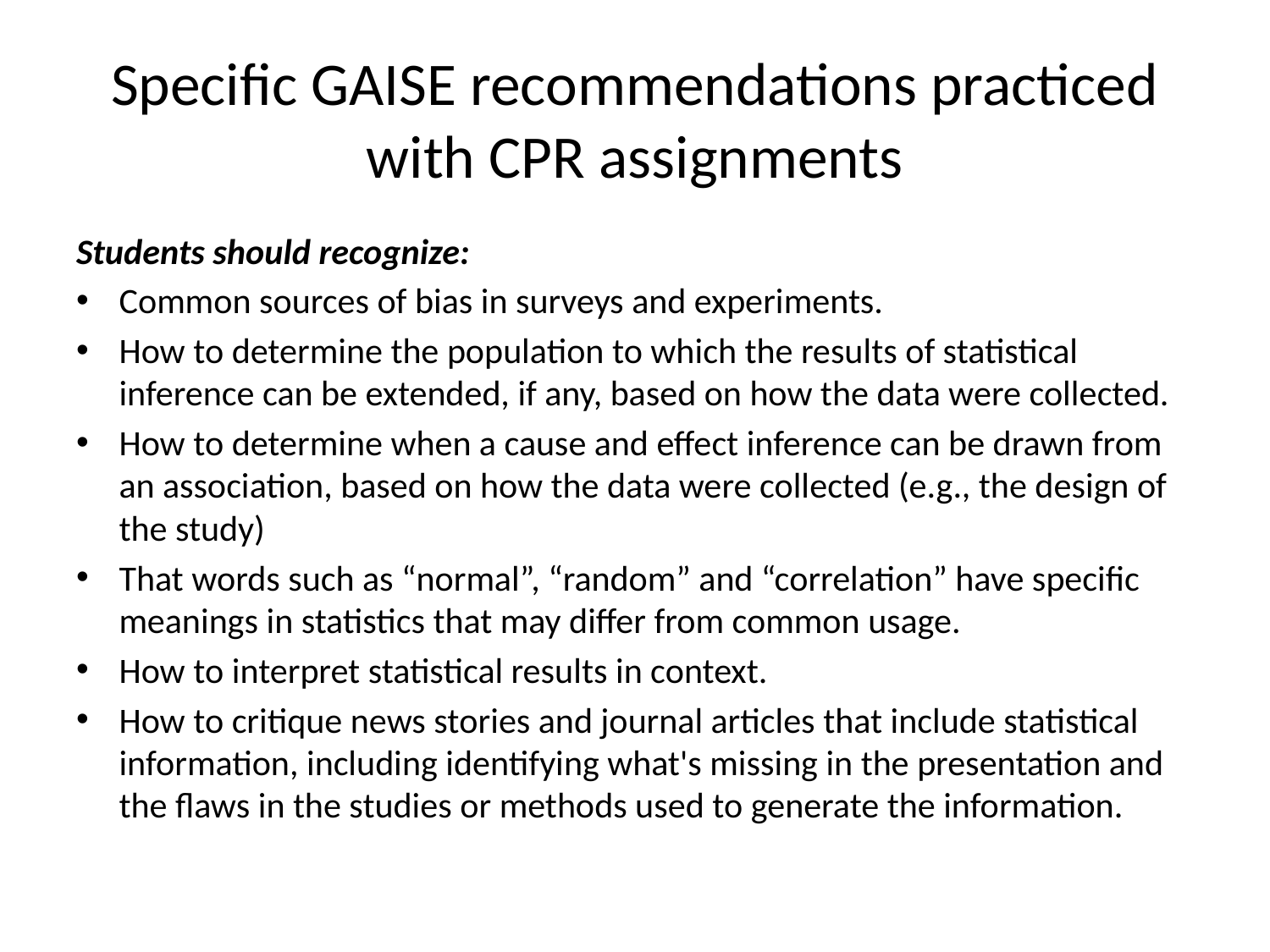

# Specific GAISE recommendations practiced with CPR assignments
Students should recognize:
Common sources of bias in surveys and experiments.
How to determine the population to which the results of statistical inference can be extended, if any, based on how the data were collected.
How to determine when a cause and effect inference can be drawn from an association, based on how the data were collected (e.g., the design of the study)
That words such as “normal”, “random” and “correlation” have specific meanings in statistics that may differ from common usage.
How to interpret statistical results in context.
How to critique news stories and journal articles that include statistical information, including identifying what's missing in the presentation and the flaws in the studies or methods used to generate the information.